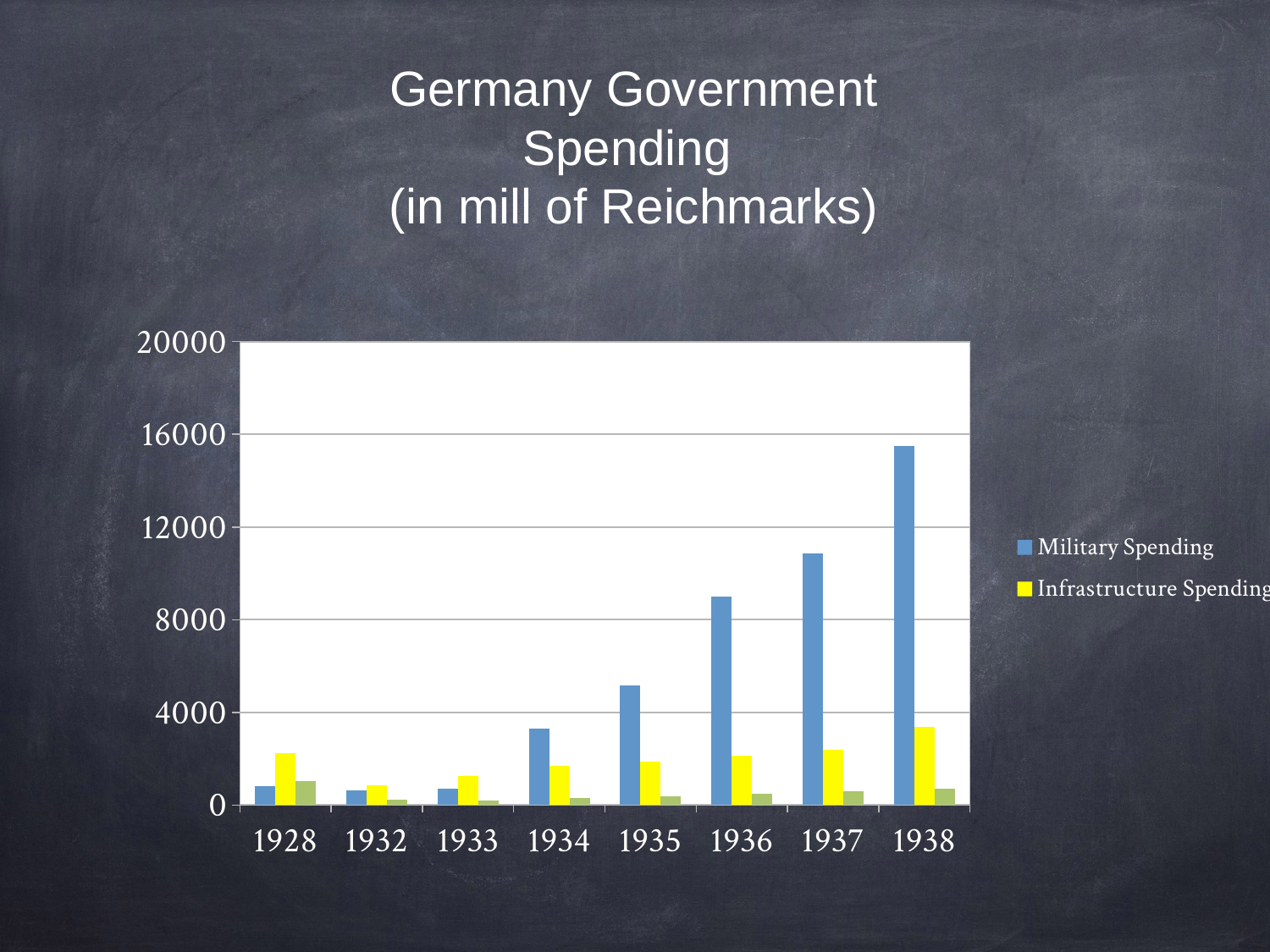

Germany Government Spending
(in mill of Reichmarks)

### Chart:

| Category | Military Spending | Infrastructure Spending | Welfare |
|---|---|---|---|
| 1928 | 827.0 | 2234.0 | 1023.0 |
| 1932 | 620.0 | 850.0 | 218.0 |
| 1933 | 720.0 | 1238.0 | 200.0 |
| 1934 | 3300.0 | 1694.0 | 289.0 |
| 1935 | 5150.0 | 1867.0 | 390.0 |
| 1936 | 9000.0 | 2144.0 | 500.0 |
| 1937 | 10850.0 | 2400.0 | 600.0 |
| 1938 | 15500.0 | 3376.0 | 700.0 |